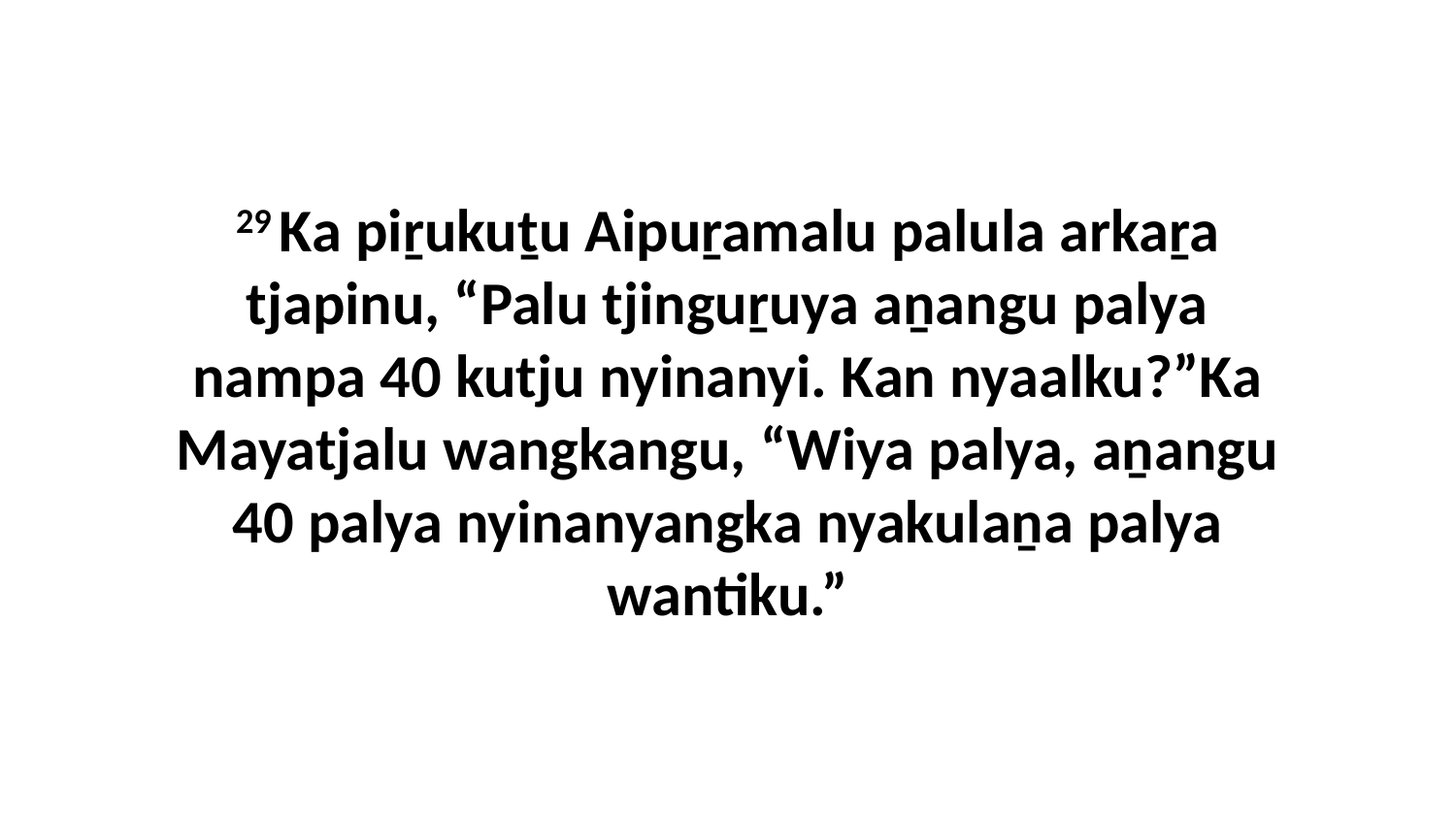

29 Ka piṟukuṯu Aipuṟamalu palula arkaṟa tjapinu, “Palu tjinguṟuya aṉangu palya nampa 40 kutju nyinanyi. Kan nyaalku?”Ka Mayatjalu wangkangu, “Wiya palya, aṉangu 40 palya nyinanyangka nyakulaṉa palya wantiku.”